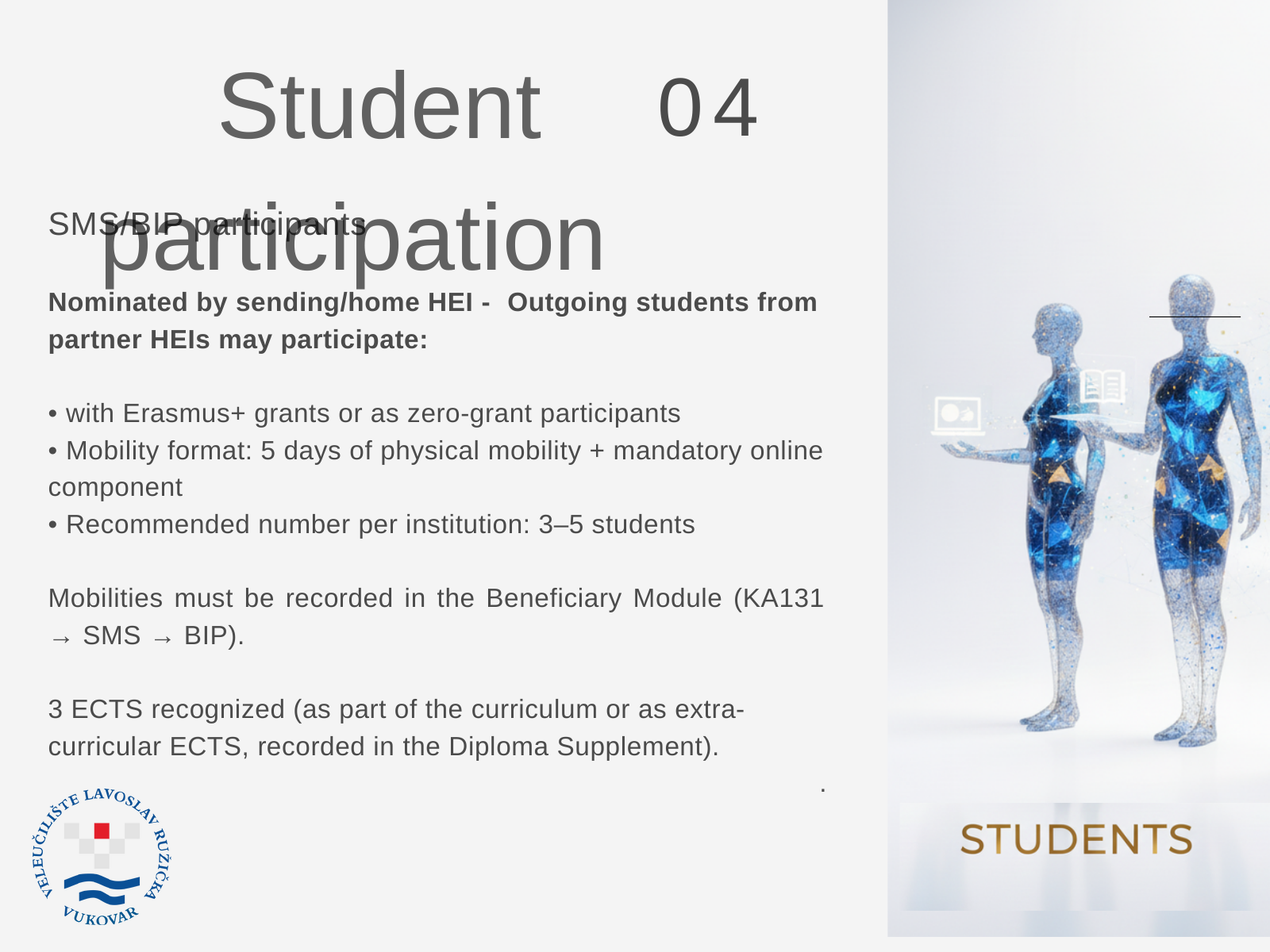

05
Nominated by sending/home HEI -  Outgoing students from partner HEIs may participate:

• with Erasmus+ grants or as zero‑grant participants
• Mobility format: 5 days of physical mobility + mandatory online component
• Recommended number per institution: 3–5 students

Mobilities must be recorded in the Beneficiary Module (KA131 → SMS → BIP).

3 ECTS recognized (as part of the curriculum or as extra-curricular ECTS, recorded in the Diploma Supplement).
.

Student participation
04

SMS/BIP participants